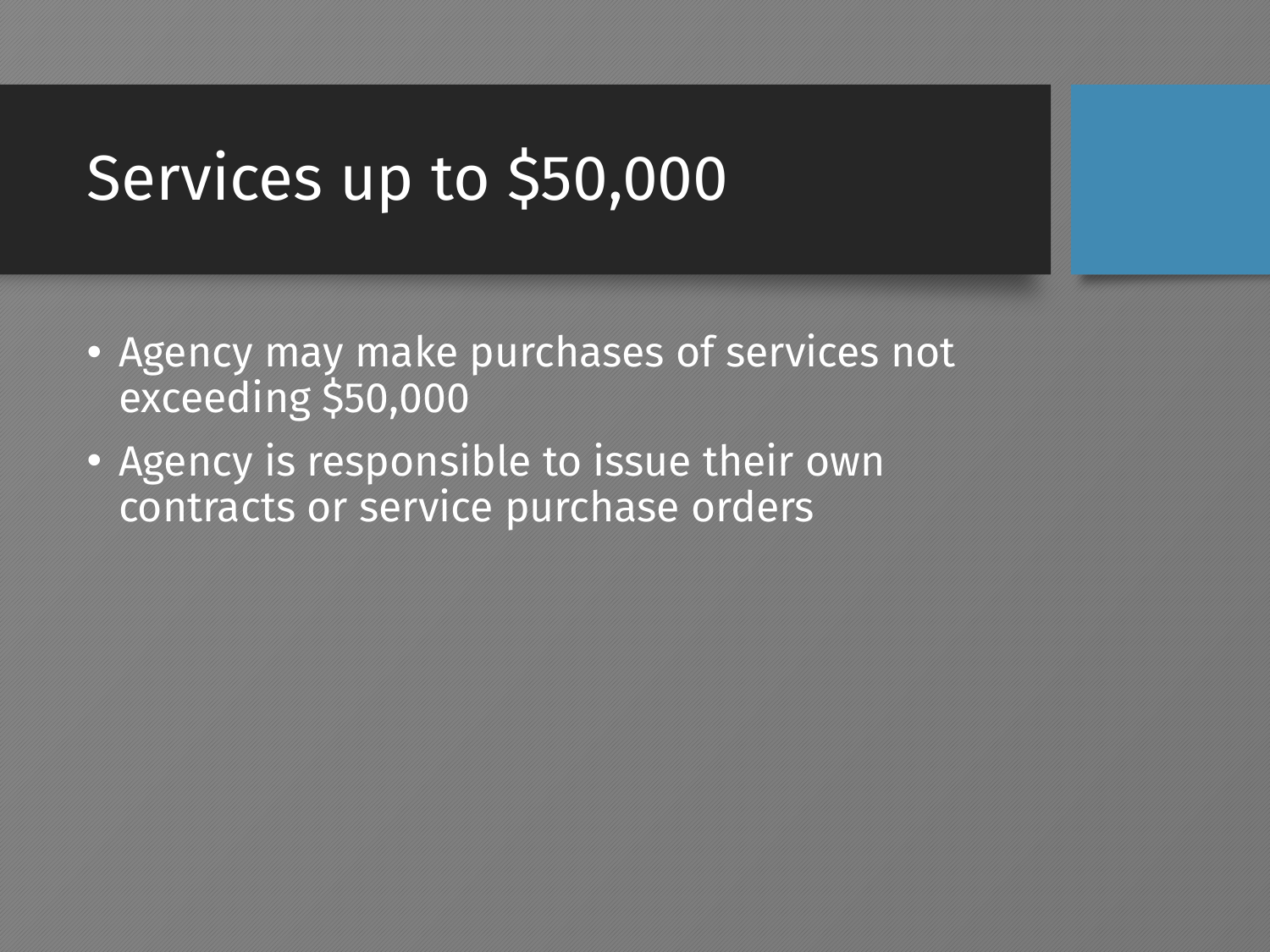

# Services up to $50,000
Agency may make purchases of services not exceeding $50,000
Agency is responsible to issue their own contracts or service purchase orders